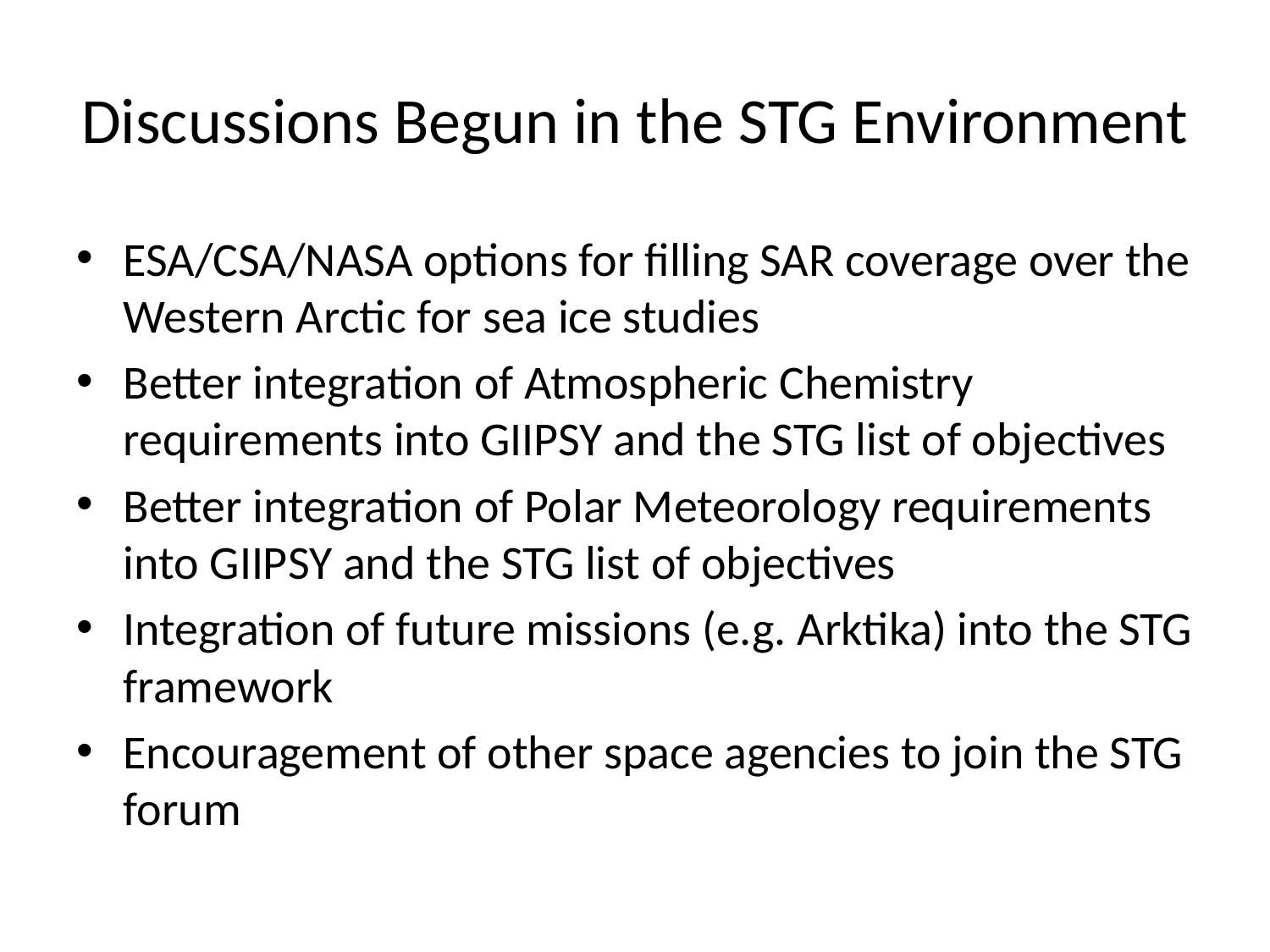

# Discussions Begun in the STG Environment
ESA/CSA/NASA options for filling SAR coverage over the Western Arctic for sea ice studies
Better integration of Atmospheric Chemistry requirements into GIIPSY and the STG list of objectives
Better integration of Polar Meteorology requirements into GIIPSY and the STG list of objectives
Integration of future missions (e.g. Arktika) into the STG framework
Encouragement of other space agencies to join the STG forum